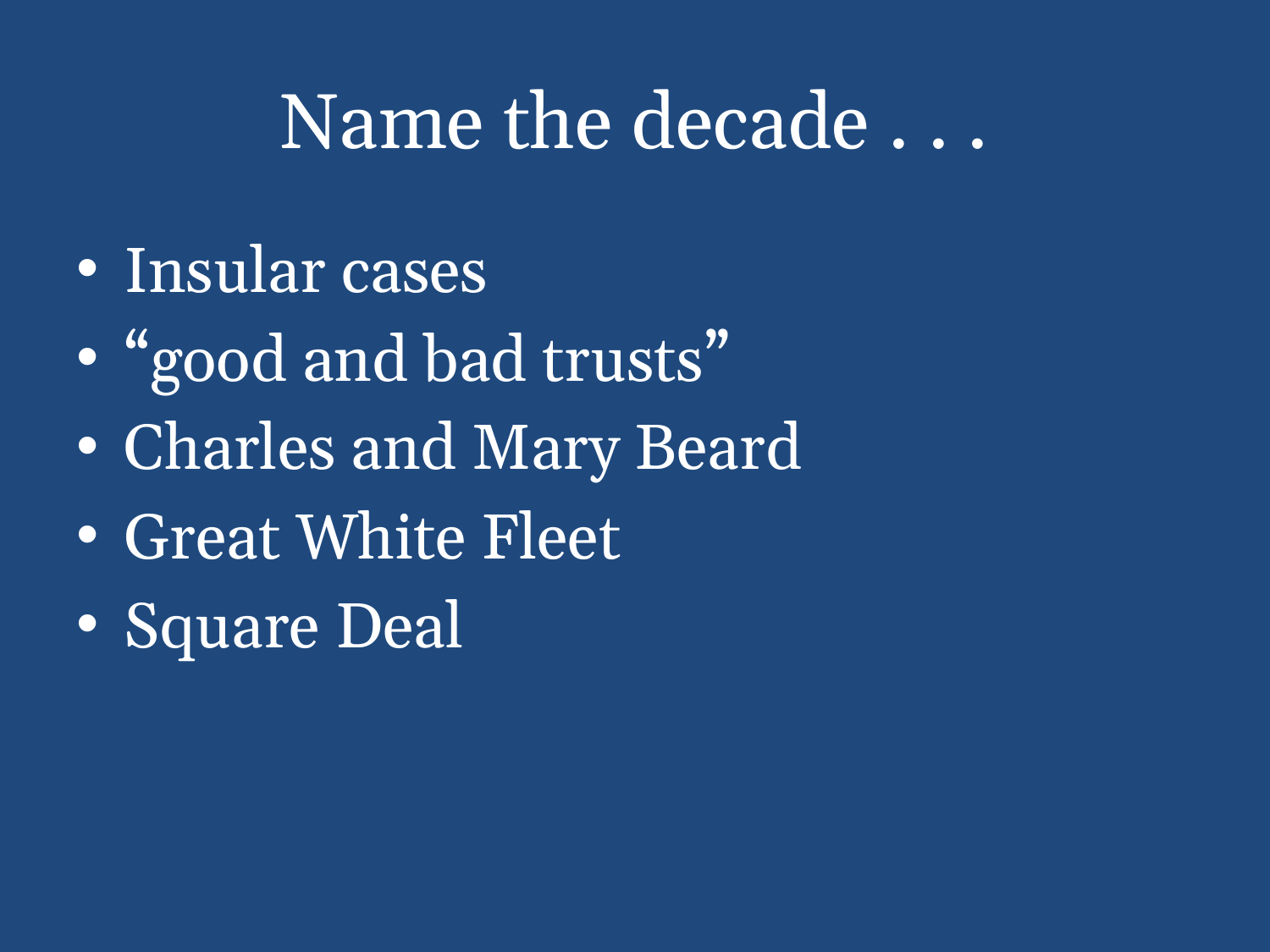

# Name the decade . . .
Insular cases
“good and bad trusts”
Charles and Mary Beard
Great White Fleet
Square Deal